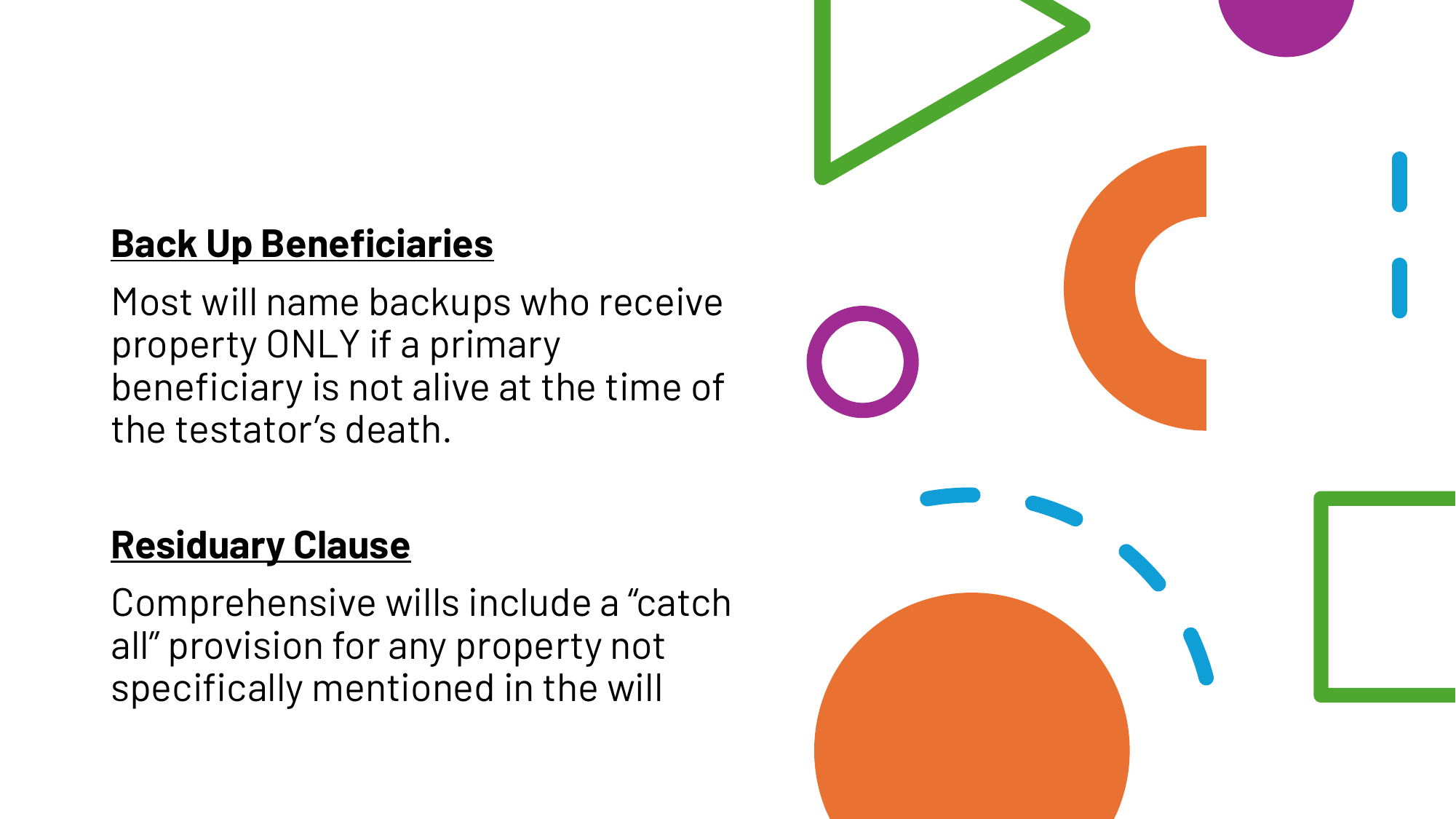

Back Up Beneficiaries
Most will name backups who receive property ONLY if a primary beneficiary is not alive at the time of the testator’s death.

Residuary Clause
Comprehensive wills include a “catch all” provision for any property not specifically mentioned in the will